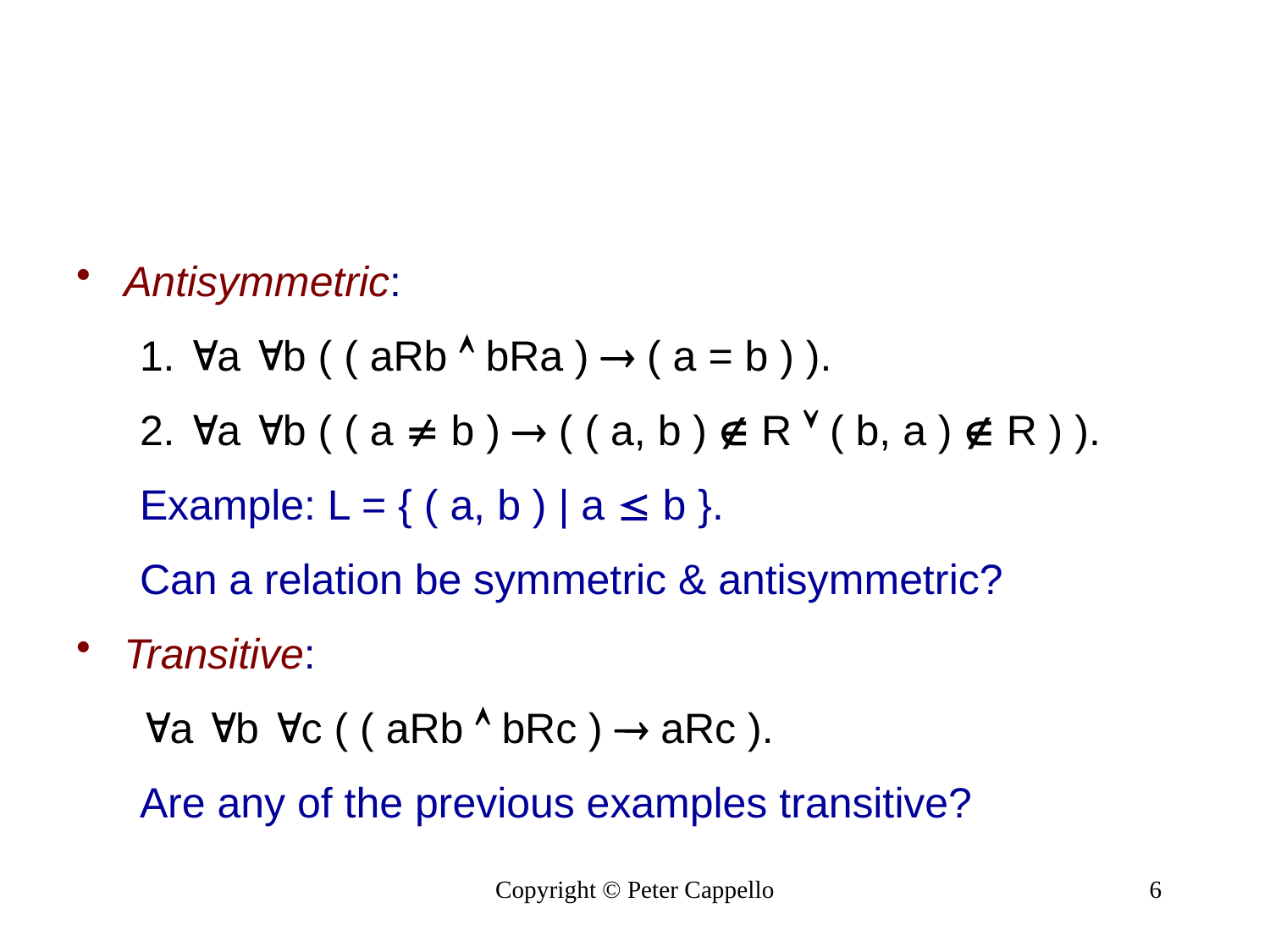

#
Antisymmetric:
1. ∀a ∀b ( ( aRb ∧ bRa ) → ( a = b ) ).
2. ∀a ∀b ( ( a ≠ b ) → ( ( a, b ) ∉ R ∨ ( b, a ) ∉ R ) ).
Example: L = { ( a, b ) | a ≤ b }.
Can a relation be symmetric & antisymmetric?
Transitive:
∀a ∀b ∀c ( ( aRb ∧ bRc ) → aRc ).
Are any of the previous examples transitive?
Copyright © Peter Cappello
6